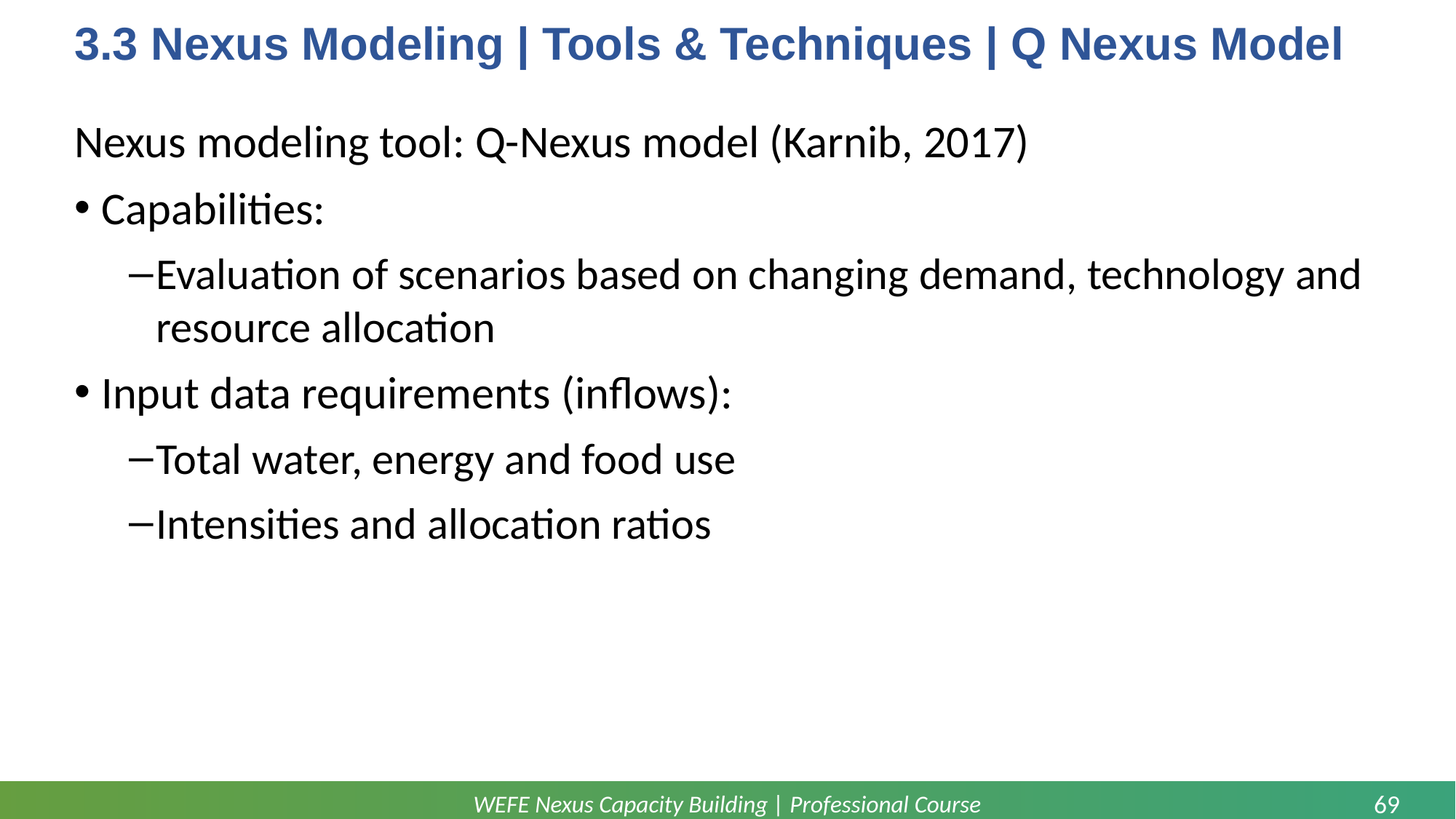

# 3.3 Nexus Modeling | Tools & Techniques | Q Nexus Model
Nexus modeling tool: Q-Nexus model (Karnib, 2017)
Capabilities:
Evaluation of scenarios based on changing demand, technology and resource allocation
Input data requirements (inflows):
Total water, energy and food use
Intensities and allocation ratios